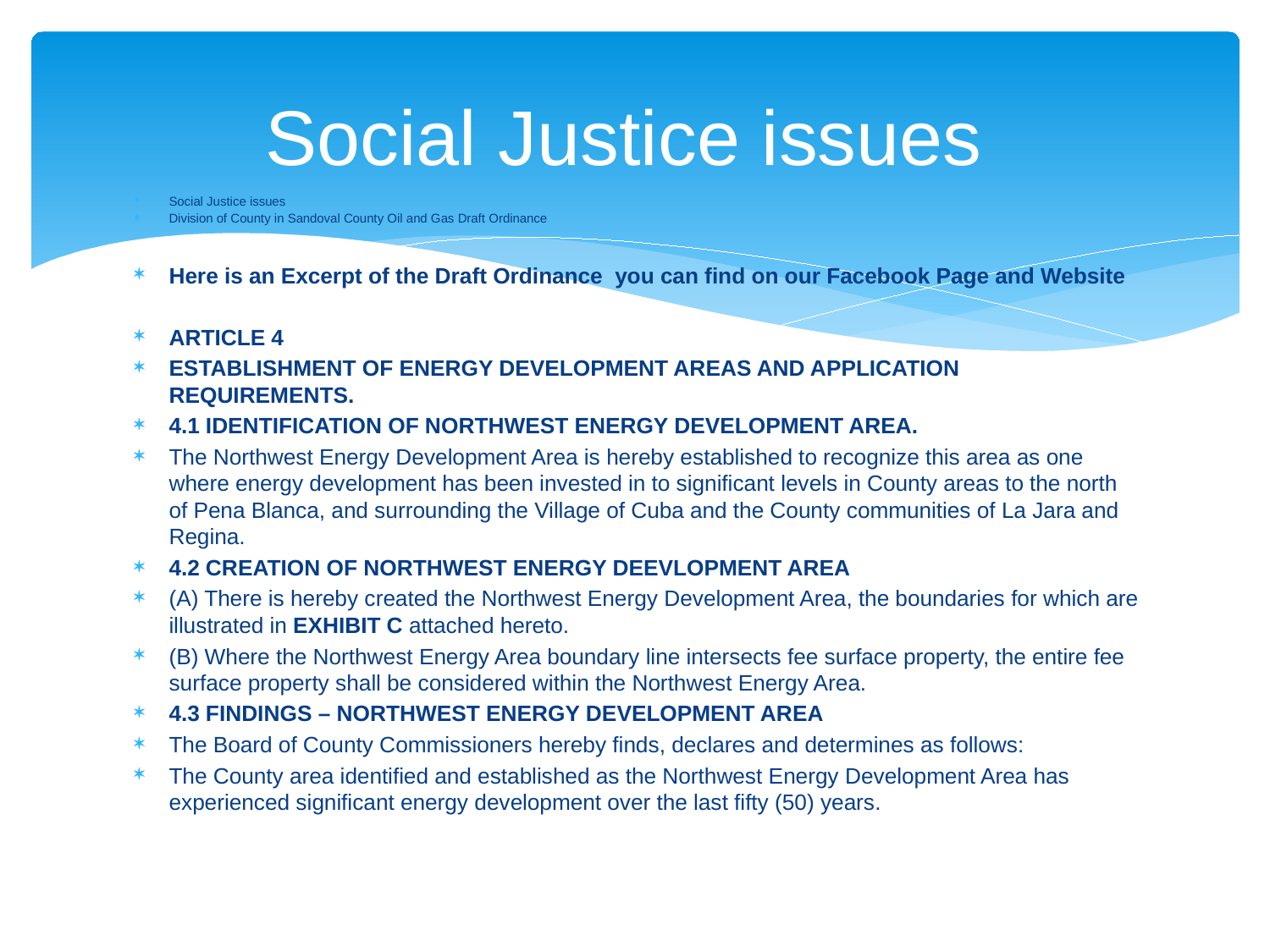

# Social Justice issues
Social Justice issues
Division of County in Sandoval County Oil and Gas Draft Ordinance

Here is an Excerpt of the Draft Ordinance  you can find on our Facebook Page and Website

ARTICLE 4
ESTABLISHMENT OF ENERGY DEVELOPMENT AREAS AND APPLICATION REQUIREMENTS.
4.1 IDENTIFICATION OF NORTHWEST ENERGY DEVELOPMENT AREA.
The Northwest Energy Development Area is hereby established to recognize this area as one where energy development has been invested in to significant levels in County areas to the north of Pena Blanca, and surrounding the Village of Cuba and the County communities of La Jara and Regina.
4.2 CREATION OF NORTHWEST ENERGY DEEVLOPMENT AREA
(A) There is hereby created the Northwest Energy Development Area, the boundaries for which are illustrated in EXHIBIT C attached hereto.
(B) Where the Northwest Energy Area boundary line intersects fee surface property, the entire fee surface property shall be considered within the Northwest Energy Area.
4.3 FINDINGS – NORTHWEST ENERGY DEVELOPMENT AREA
The Board of County Commissioners hereby finds, declares and determines as follows:
The County area identified and established as the Northwest Energy Development Area has experienced significant energy development over the last fifty (50) years.